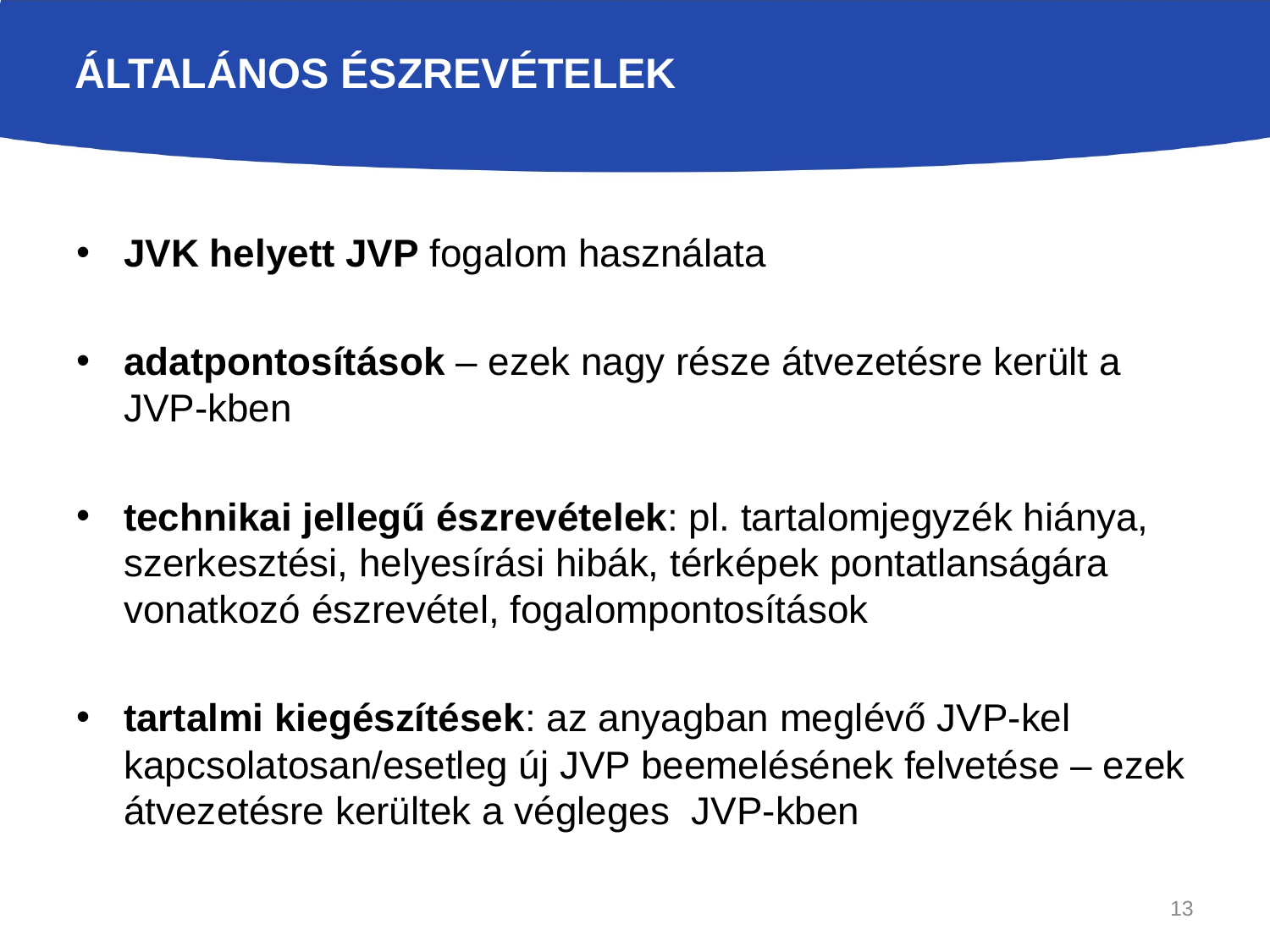

# Általános észrevételek
JVK helyett JVP fogalom használata

adatpontosítások – ezek nagy része átvezetésre került a JVP-kben

technikai jellegű észrevételek: pl. tartalomjegyzék hiánya, szerkesztési, helyesírási hibák, térképek pontatlanságára vonatkozó észrevétel, fogalompontosítások

tartalmi kiegészítések: az anyagban meglévő JVP-kel kapcsolatosan/esetleg új JVP beemelésének felvetése – ezek átvezetésre kerültek a végleges  JVP-kben

13